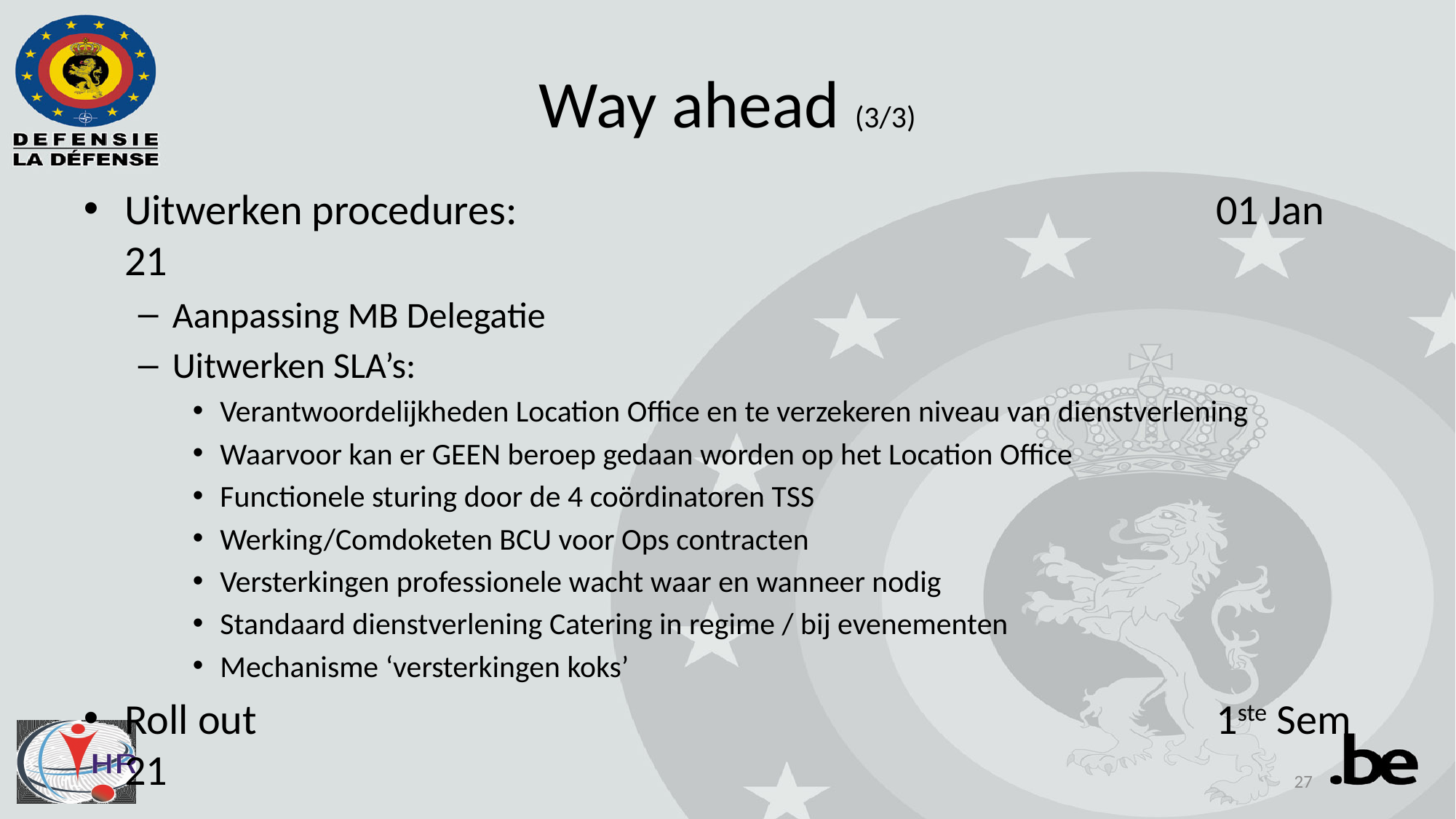

# Way ahead (3/3)
Uitwerken procedures:							01 Jan 21
Aanpassing MB Delegatie
Uitwerken SLA’s:
Verantwoordelijkheden Location Office en te verzekeren niveau van dienstverlening
Waarvoor kan er GEEN beroep gedaan worden op het Location Office
Functionele sturing door de 4 coördinatoren TSS
Werking/Comdoketen BCU voor Ops contracten
Versterkingen professionele wacht waar en wanneer nodig
Standaard dienstverlening Catering in regime / bij evenementen
Mechanisme ‘versterkingen koks’
Roll out									1ste Sem 21

27